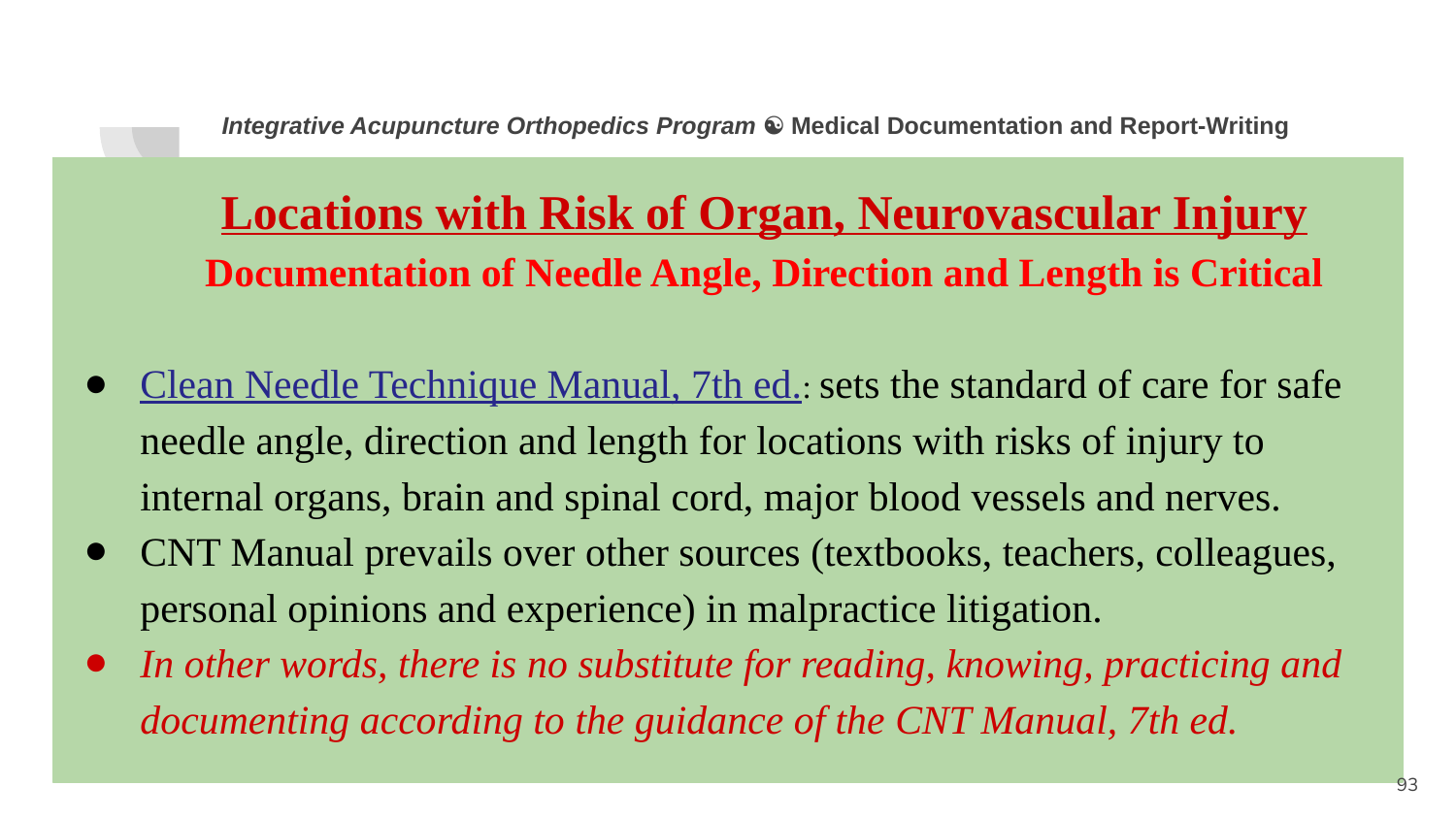

Integrative Acupuncture Orthopedics Program ☯ Medical Documentation and Report-Writing
Locations with Risk of Organ, Neurovascular Injury
Documentation of Needle Angle, Direction and Length is Critical

Clean Needle Technique Manual, 7th ed.: sets the standard of care for safe needle angle, direction and length for locations with risks of injury to internal organs, brain and spinal cord, major blood vessels and nerves.
CNT Manual prevails over other sources (textbooks, teachers, colleagues, personal opinions and experience) in malpractice litigation.
In other words, there is no substitute for reading, knowing, practicing and documenting according to the guidance of the CNT Manual, 7th ed.
93